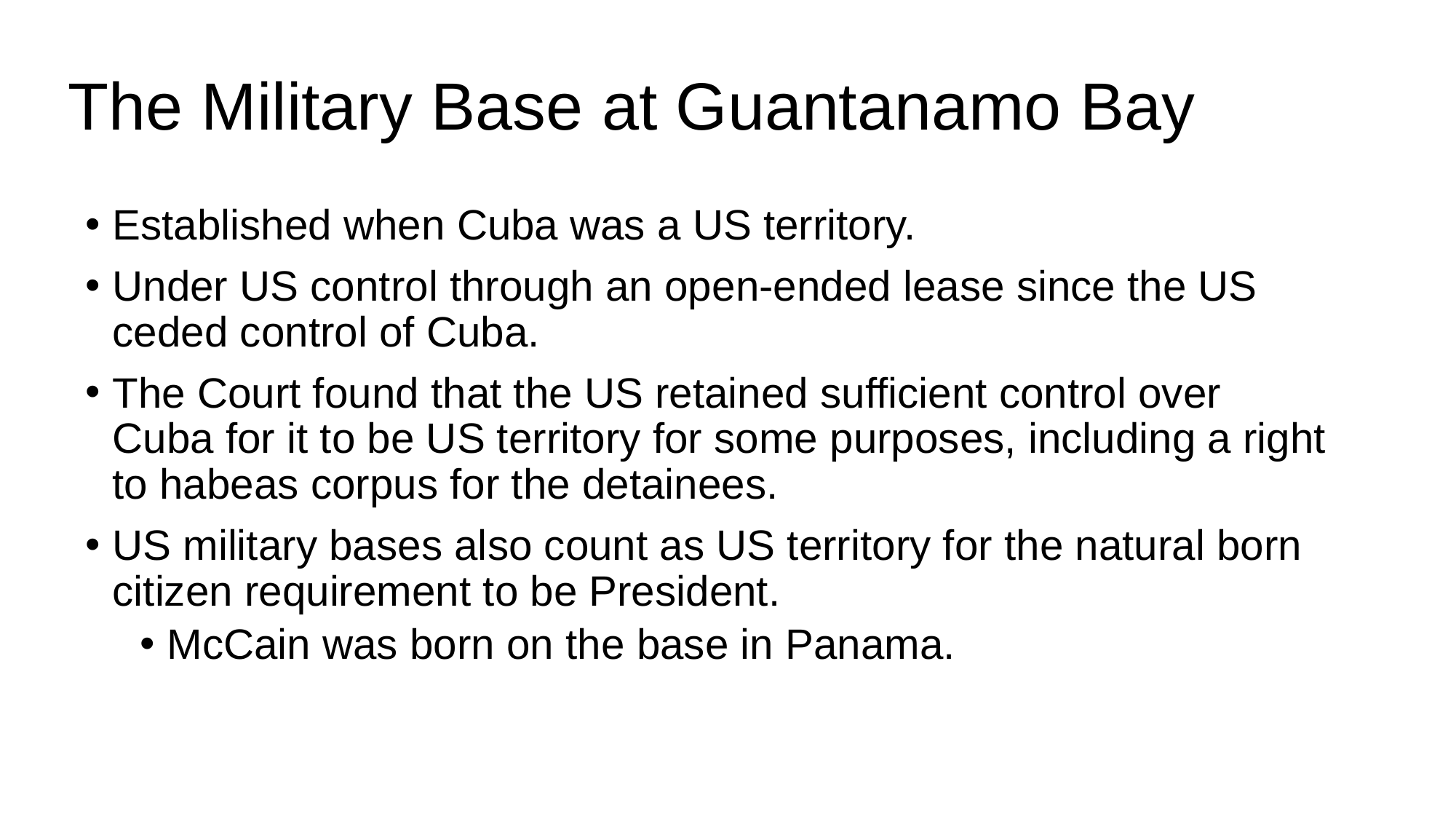

# The Military Base at Guantanamo Bay
Established when Cuba was a US territory.
Under US control through an open-ended lease since the US ceded control of Cuba.
The Court found that the US retained sufficient control over Cuba for it to be US territory for some purposes, including a right to habeas corpus for the detainees.
US military bases also count as US territory for the natural born citizen requirement to be President.
McCain was born on the base in Panama.